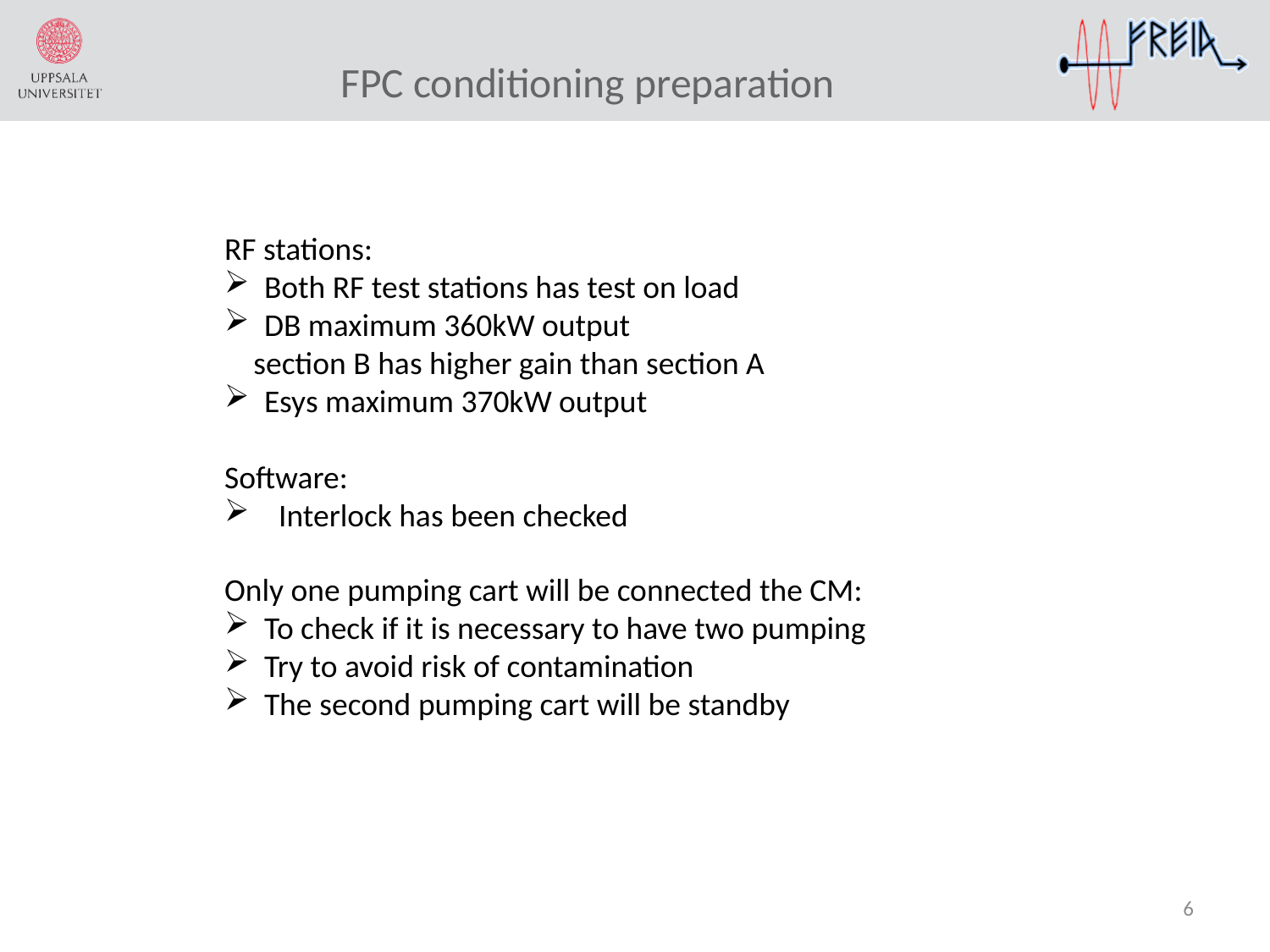

# FPC conditioning preparation
RF stations:
Both RF test stations has test on load
DB maximum 360kW output
    section B has higher gain than section A
Esys maximum 370kW output

Software:
  Interlock has been checked
Only one pumping cart will be connected the CM:
To check if it is necessary to have two pumping
Try to avoid risk of contamination
The second pumping cart will be standby
6